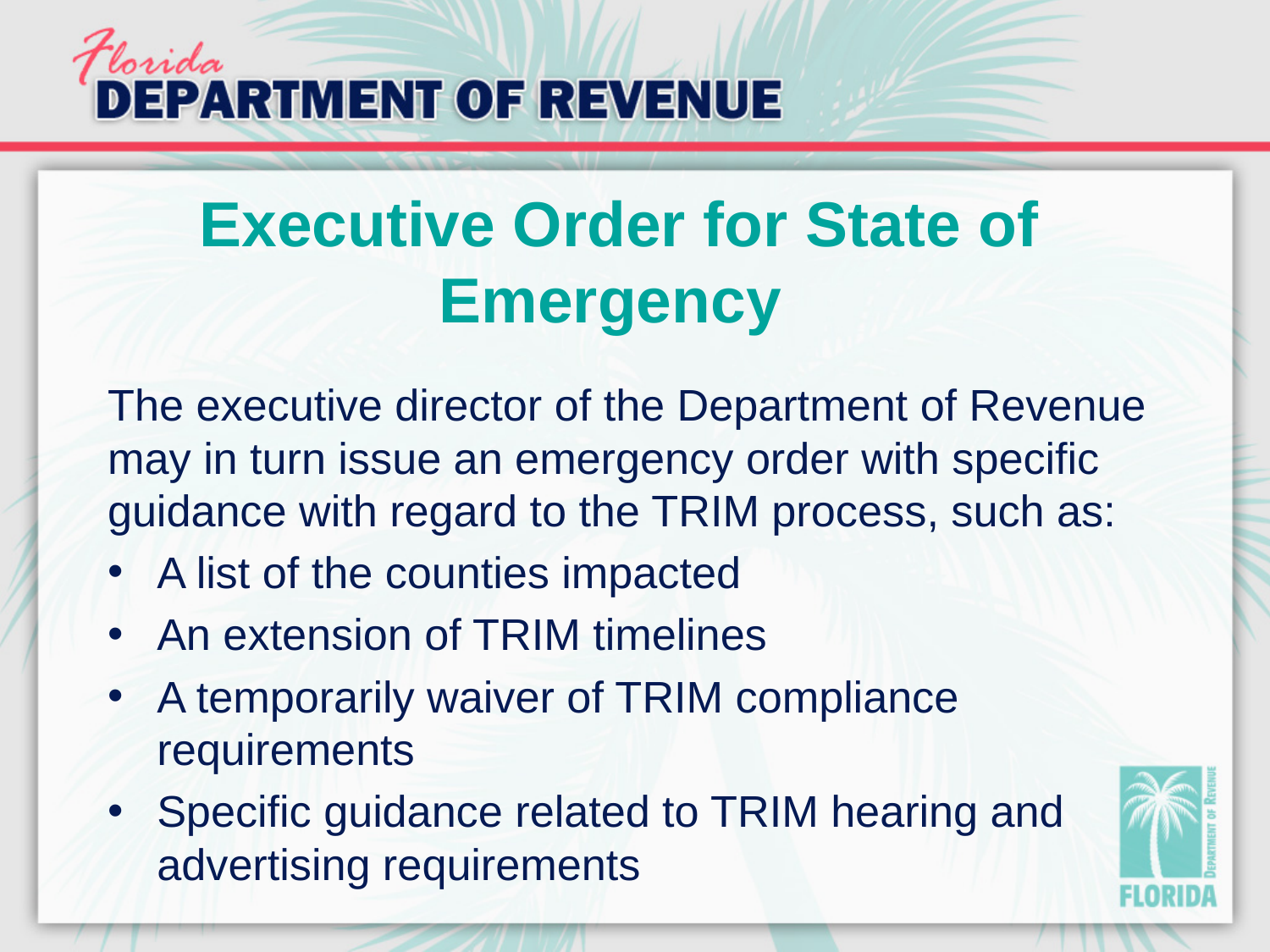

# Executive Order for State of Emergency
The executive director of the Department of Revenue may in turn issue an emergency order with specific guidance with regard to the TRIM process, such as:
A list of the counties impacted
An extension of TRIM timelines
A temporarily waiver of TRIM compliance requirements
Specific guidance related to TRIM hearing and advertising requirements